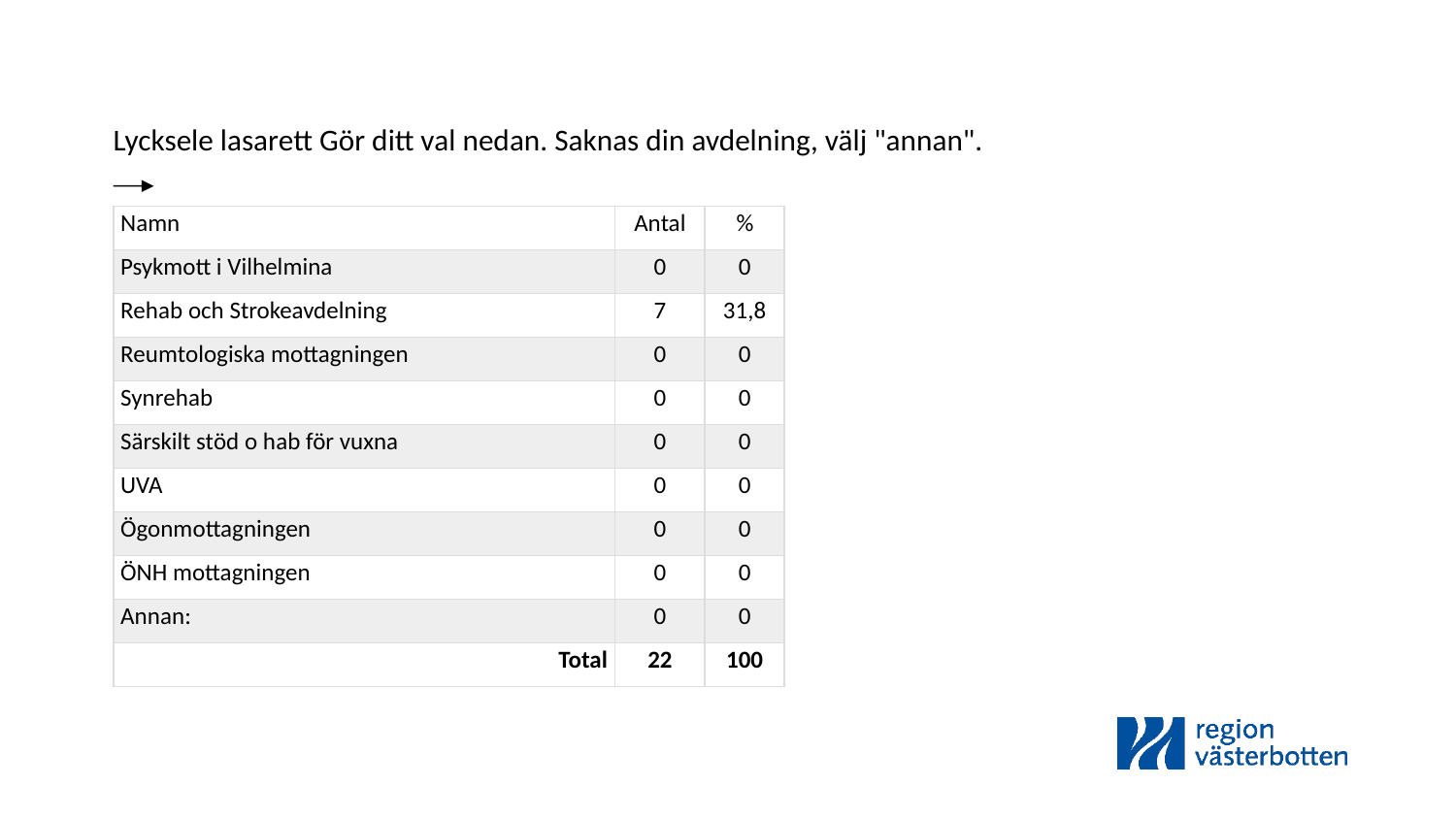

Lycksele lasarett Gör ditt val nedan. Saknas din avdelning, välj "annan".

| Namn | Antal | % |
| --- | --- | --- |
| Psykmott i Vilhelmina | 0 | 0 |
| Rehab och Strokeavdelning | 7 | 31,8 |
| Reumtologiska mottagningen | 0 | 0 |
| Synrehab | 0 | 0 |
| Särskilt stöd o hab för vuxna | 0 | 0 |
| UVA | 0 | 0 |
| Ögonmottagningen | 0 | 0 |
| ÖNH mottagningen | 0 | 0 |
| Annan: | 0 | 0 |
| Total | 22 | 100 |